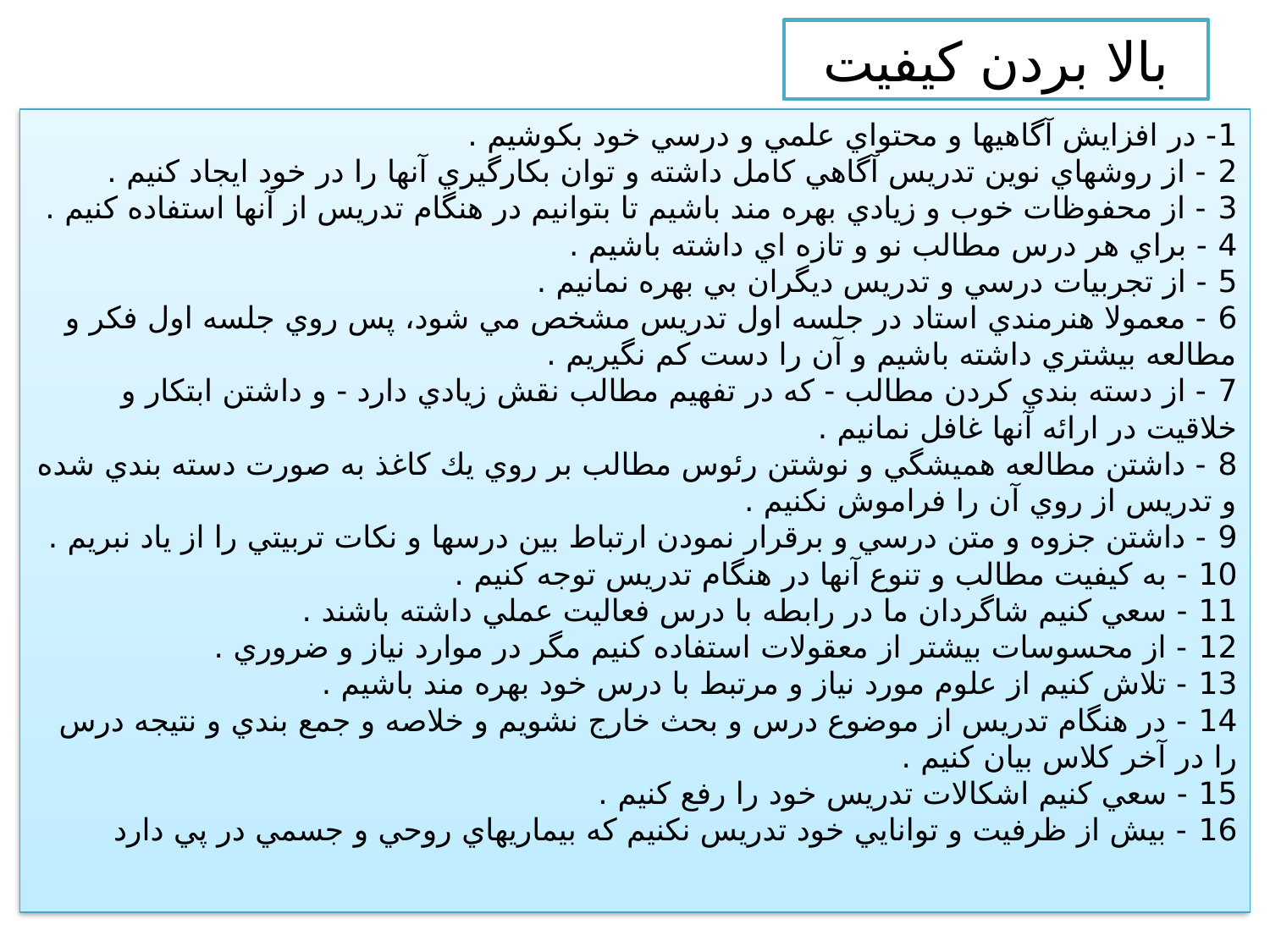

# بالا بردن كيفيت
1- در افزايش آگاهيها و محتواي علمي و درسي خود بكوشيم .
2 - از روشهاي نوين تدريس آگاهي كامل داشته و توان بكارگيري آنها را در خود ايجاد كنيم .
3 - از محفوظات خوب و زيادي بهره مند باشيم تا بتوانيم در هنگام تدريس از آنها استفاده كنيم .
4 - براي هر درس مطالب نو و تازه اي داشته باشيم .
5 - از تجربيات درسي و تدريس ديگران بي بهره نمانيم .
6 - معمولا هنرمندي استاد در جلسه اول تدريس مشخص مي شود، پس روي جلسه اول فكر و مطالعه بيشتري داشته باشيم و آن را دست كم نگيريم .
7 - از دسته بندي كردن مطالب - كه در تفهيم مطالب نقش زيادي دارد - و داشتن ابتكار و خلاقيت در ارائه آنها غافل نمانيم .
8 - داشتن مطالعه هميشگي و نوشتن رئوس مطالب بر روي يك كاغذ به صورت دسته بندي شده و تدريس از روي آن را فراموش نكنيم .
9 - داشتن جزوه و متن درسي و برقرار نمودن ارتباط بين درسها و نكات تربيتي را از ياد نبريم .
10 - به كيفيت مطالب و تنوع آنها در هنگام تدريس توجه كنيم .
11 - سعي كنيم شاگردان ما در رابطه با درس فعاليت عملي داشته باشند .
12 - از محسوسات بيشتر از معقولات استفاده كنيم مگر در موارد نياز و ضروري .
13 - تلاش كنيم از علوم مورد نياز و مرتبط با درس خود بهره مند باشيم .
14 - در هنگام تدريس از موضوع درس و بحث خارج نشويم و خلاصه و جمع بندي و نتيجه درس را در آخر كلاس بيان كنيم .
15 - سعي كنيم اشكالات تدريس خود را رفع كنيم .
16 - بيش از ظرفيت و توانايي خود تدريس نكنيم كه بيماريهاي روحي و جسمي در پي دارد